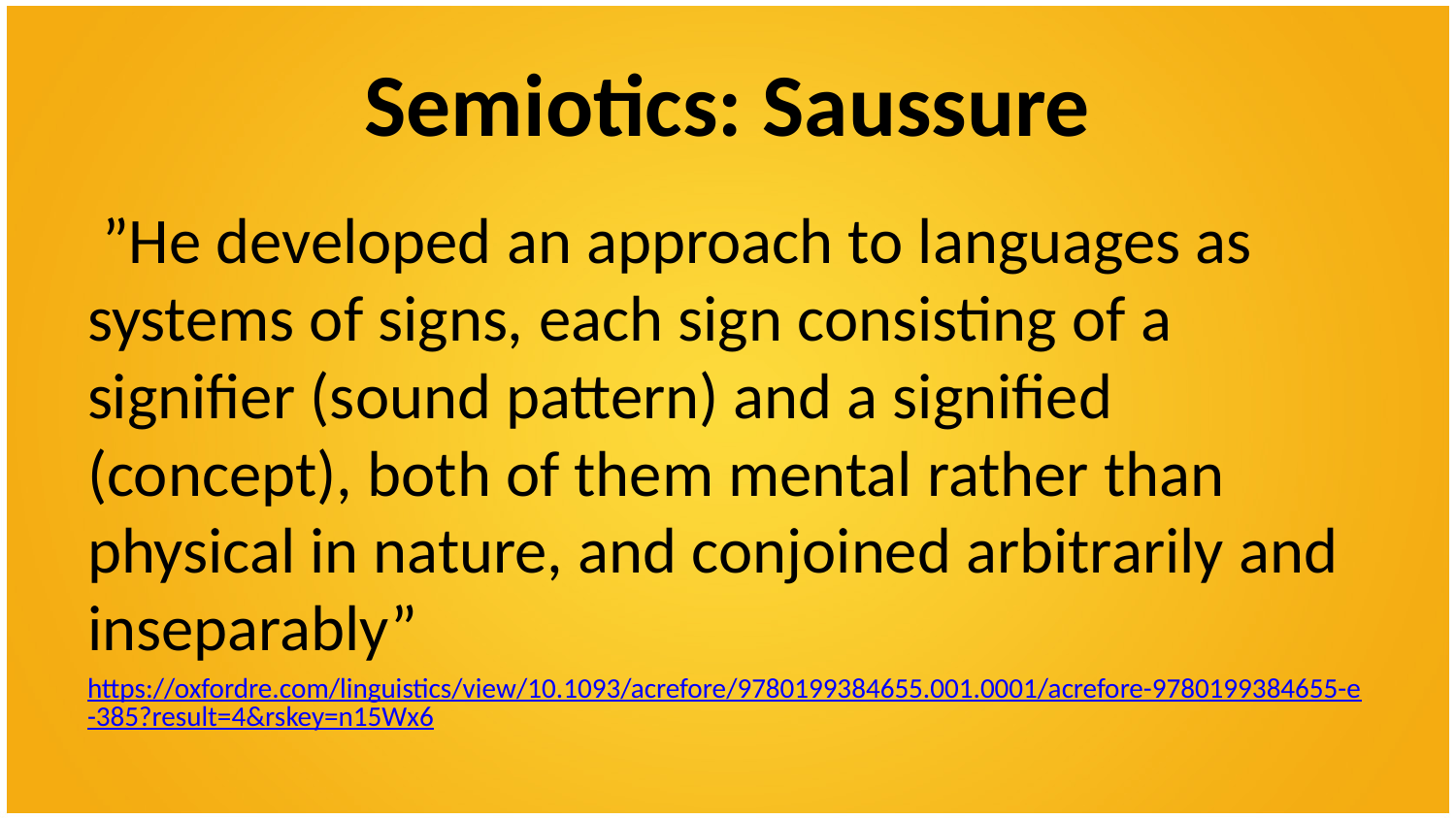

# Semiotics: Saussure
 ”He developed an approach to languages as systems of signs, each sign consisting of a signifier (sound pattern) and a signified (concept), both of them mental rather than physical in nature, and conjoined arbitrarily and inseparably”
https://oxfordre.com/linguistics/view/10.1093/acrefore/9780199384655.001.0001/acrefore-9780199384655-e-385?result=4&rskey=n15Wx6